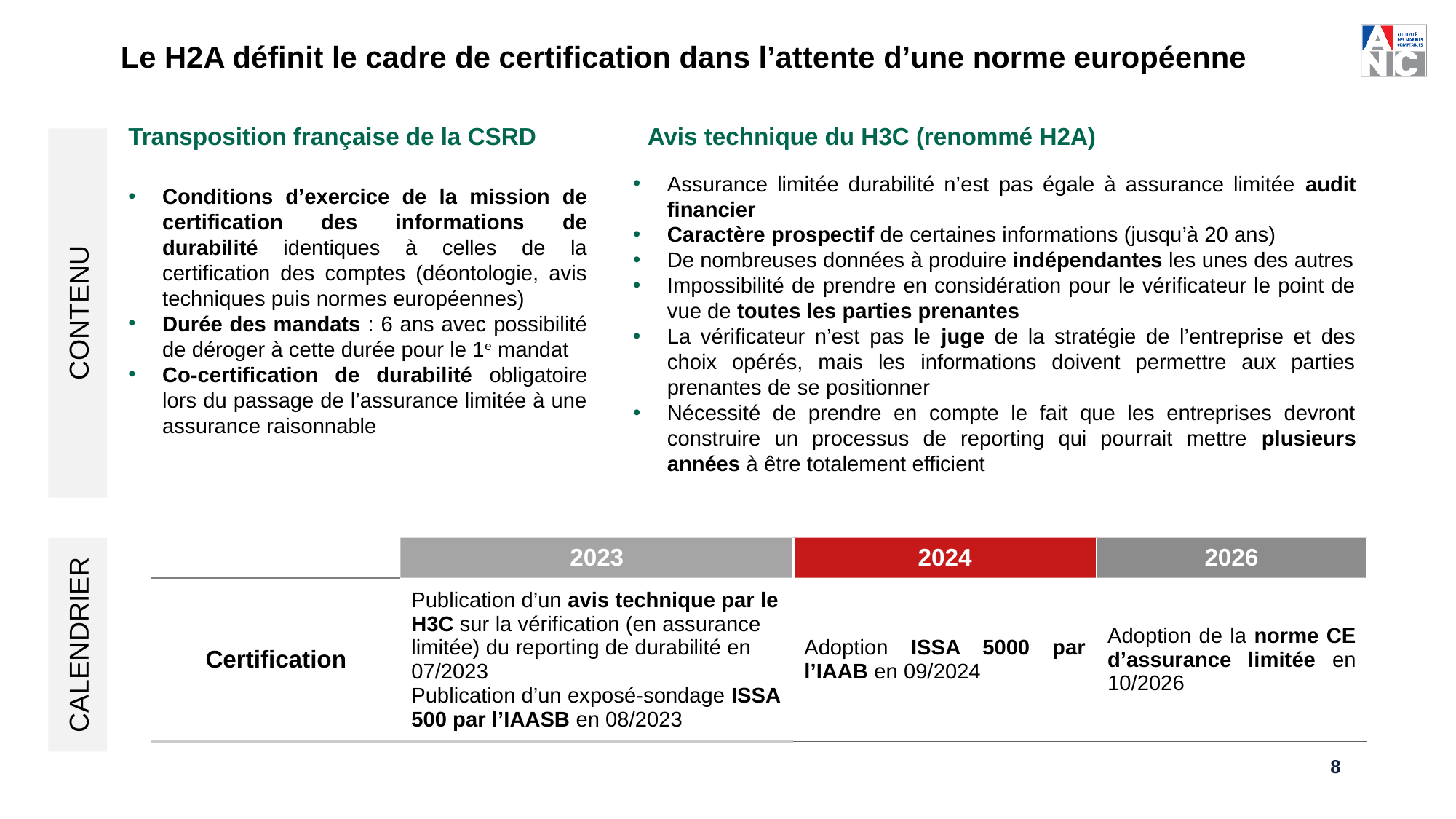

Le H2A définit le cadre de certification dans l’attente d’une norme européenne
Transposition française de la CSRD
Avis technique du H3C (renommé H2A)
Assurance limitée durabilité n’est pas égale à assurance limitée audit financier
Caractère prospectif de certaines informations (jusqu’à 20 ans)
De nombreuses données à produire indépendantes les unes des autres
Impossibilité de prendre en considération pour le vérificateur le point de vue de toutes les parties prenantes
La vérificateur n’est pas le juge de la stratégie de l’entreprise et des choix opérés, mais les informations doivent permettre aux parties prenantes de se positionner
Nécessité de prendre en compte le fait que les entreprises devront construire un processus de reporting qui pourrait mettre plusieurs années à être totalement efficient
Conditions d’exercice de la mission de certification des informations de durabilité identiques à celles de la certification des comptes (déontologie, avis techniques puis normes européennes)
Durée des mandats : 6 ans avec possibilité de déroger à cette durée pour le 1e mandat
Co-certification de durabilité obligatoire lors du passage de l’assurance limitée à une assurance raisonnable
CONTENU
|  | 2023 | 2024 | 2026 |
| --- | --- | --- | --- |
| Certification | Publication d’un avis technique par le H3C sur la vérification (en assurance limitée) du reporting de durabilité en 07/2023 Publication d’un exposé-sondage ISSA 500 par l’IAASB en 08/2023 | Adoption ISSA 5000 par l’IAAB en 09/2024 | Adoption de la norme CE d’assurance limitée en 10/2026 |
CALENDRIER
8